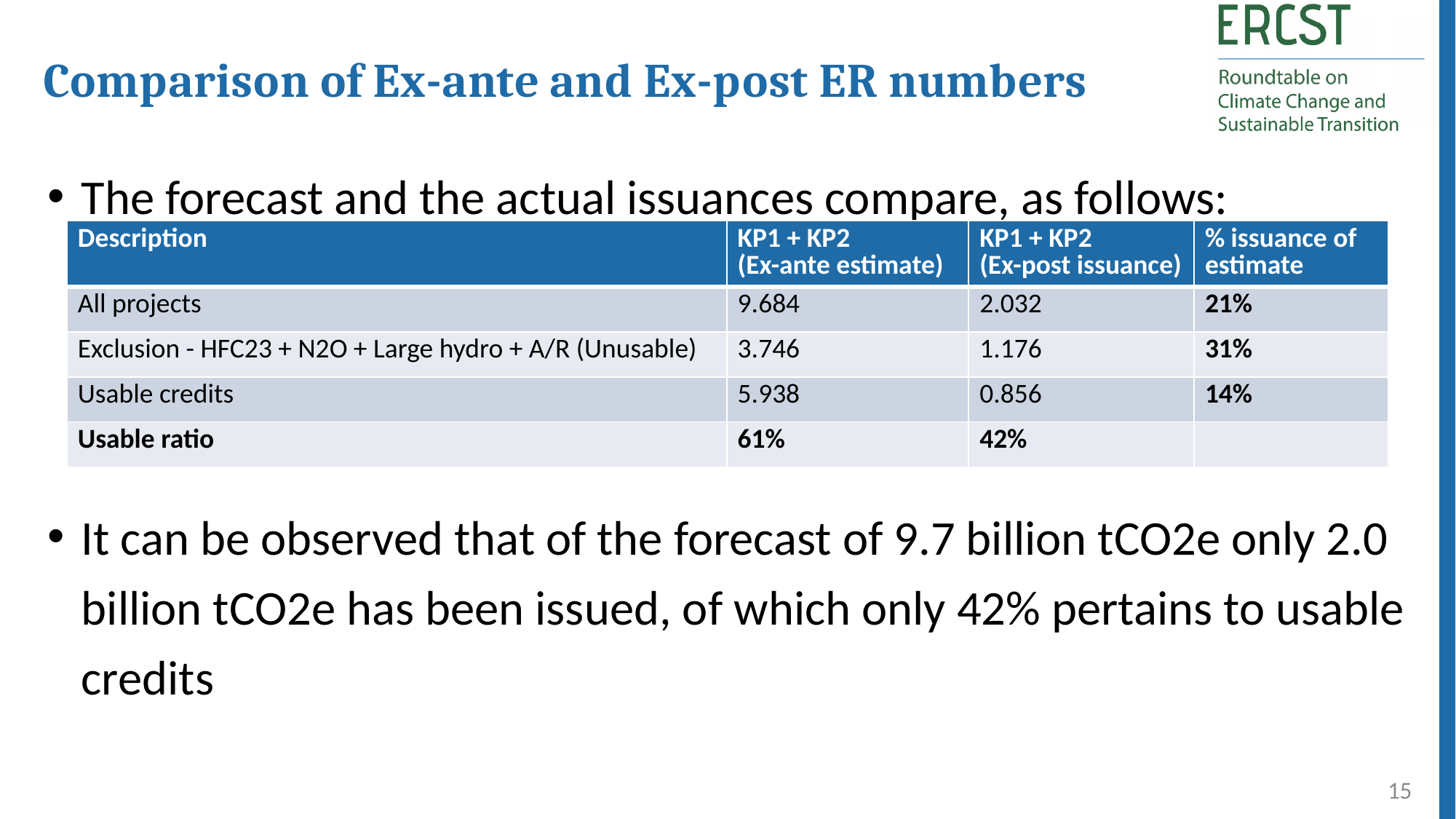

Comparison of Ex-ante and Ex-post ER numbers
The forecast and the actual issuances compare, as follows:

It can be observed that of the forecast of 9.7 billion tCO2e only 2.0 billion tCO2e has been issued, of which only 42% pertains to usable credits
| Description | KP1 + KP2 (Ex-ante estimate) | KP1 + KP2 (Ex-post issuance) | % issuance of estimate |
| --- | --- | --- | --- |
| All projects | 9.684 | 2.032 | 21% |
| Exclusion - HFC23 + N2O + Large hydro + A/R (Unusable) | 3.746 | 1.176 | 31% |
| Usable credits | 5.938 | 0.856 | 14% |
| Usable ratio | 61% | 42% |  |
15